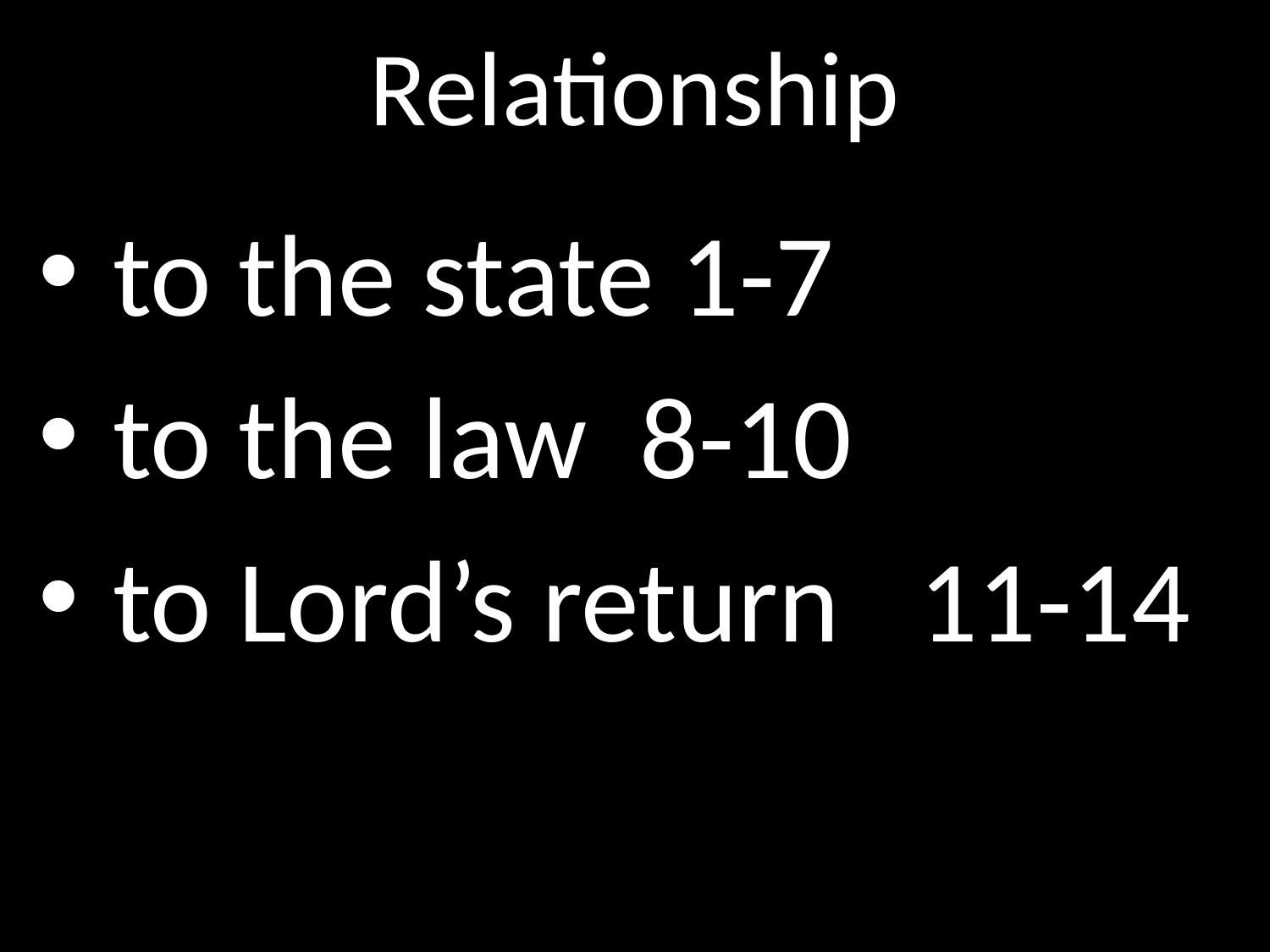

# Relationship
 to the state 1-7
 to the law  8-10
 to Lord’s return   11-14